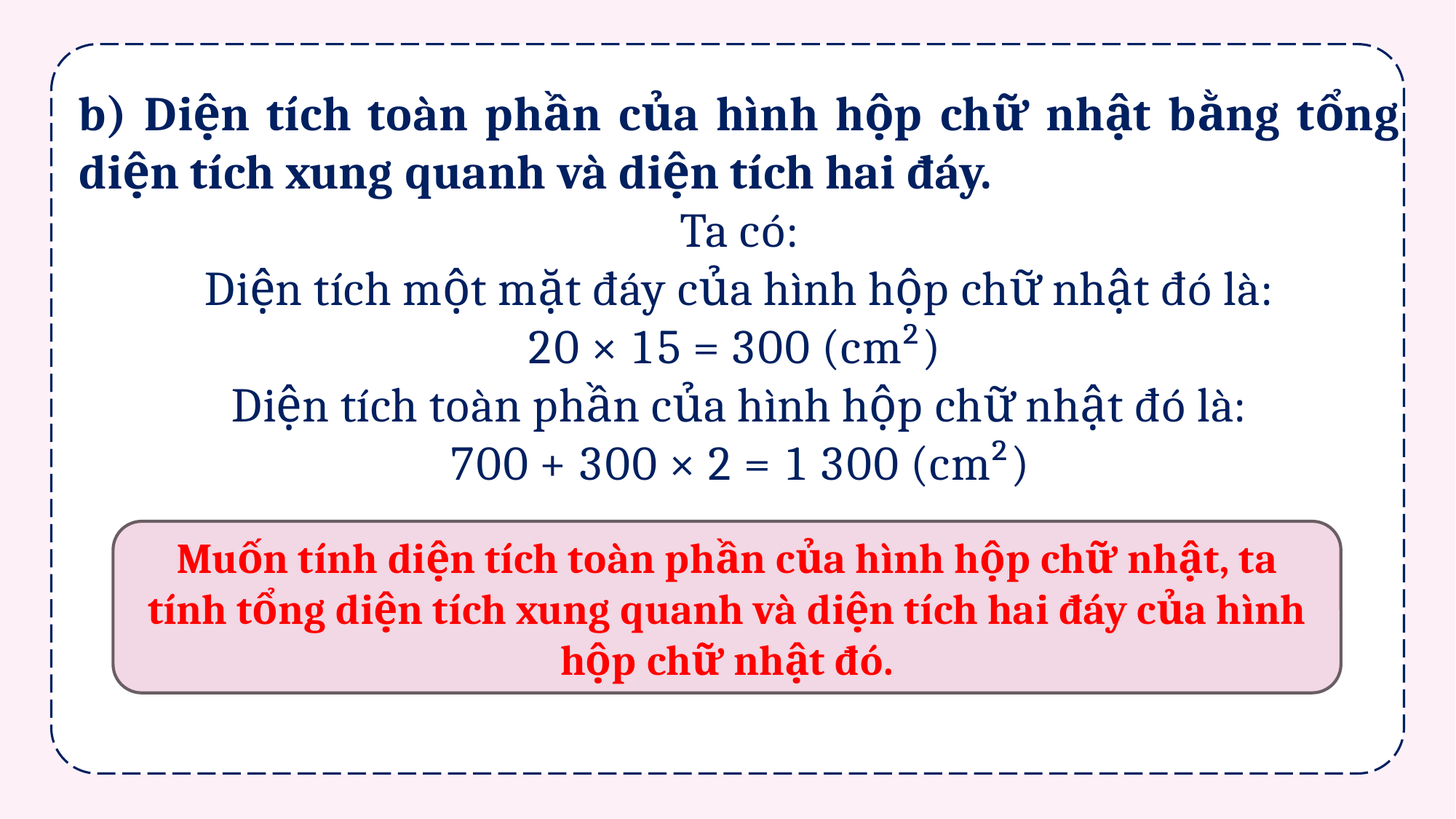

b) Diện tích toàn phần của hình hộp chữ nhật bằng tổng diện tích xung quanh và diện tích hai đáy.
Ta có:
Diện tích một mặt đáy của hình hộp chữ nhật đó là:
20 × 15 = 300 (cm²)
Diện tích toàn phần của hình hộp chữ nhật đó là:
700 + 300 × 2 = 1 300 (cm²)
Muốn tính diện tích toàn phần của hình hộp chữ nhật, ta tính tổng diện tích xung quanh và diện tích hai đáy của hình hộp chữ nhật đó.